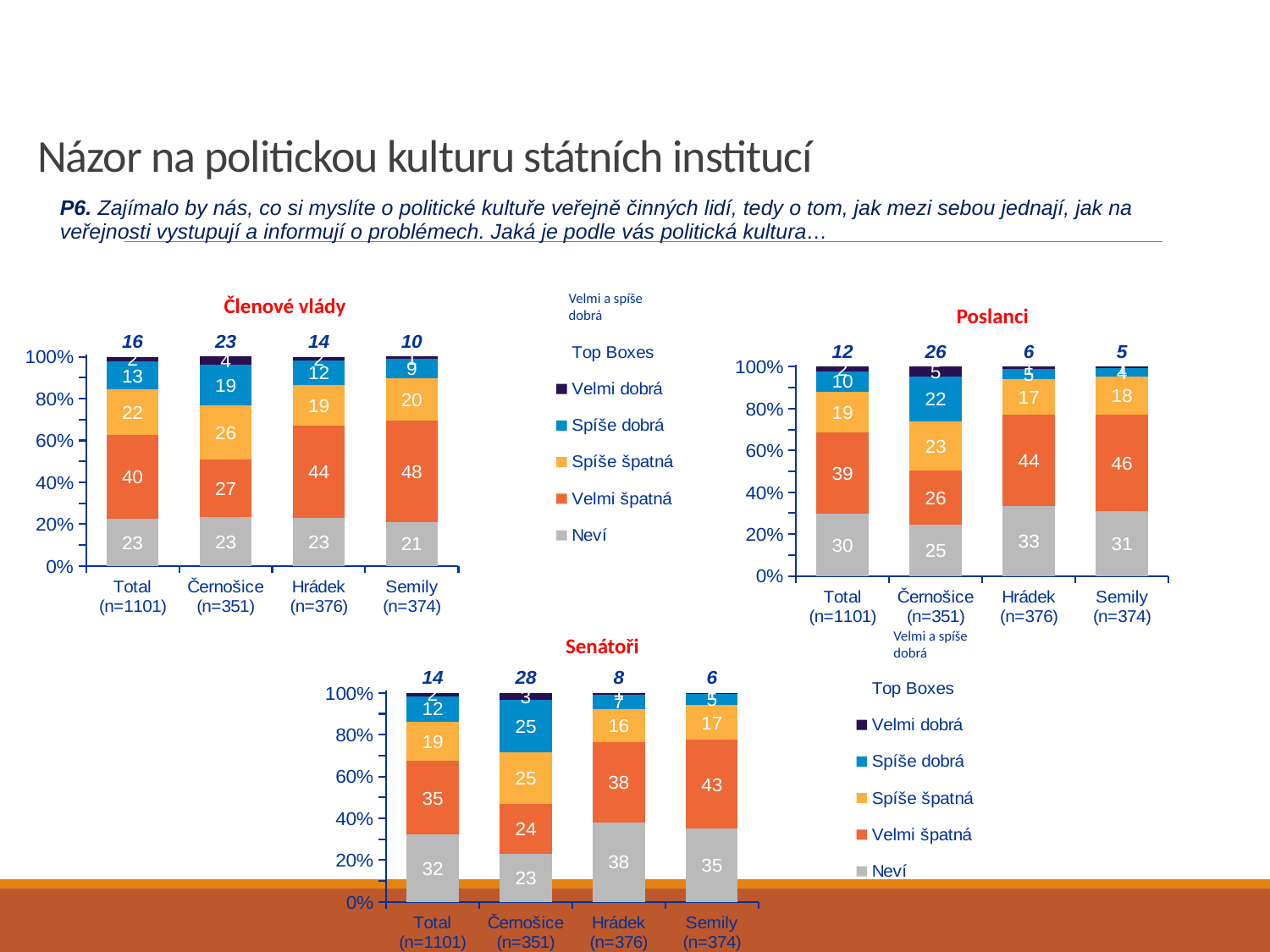

# Názor na politickou kulturu státních institucí
P6. Zajímalo by nás, co si myslíte o politické kultuře veřejně činných lidí, tedy o tom, jak mezi sebou jednají, jak na veřejnosti vystupují a informují o problémech. Jaká je podle vás politická kultura…
Velmi a spíše dobrá
Členové vlády
Poslanci

### Chart

| Category | Neví | Velmi špatná | Spíše špatná | Spíše dobrá | Velmi dobrá | Top Boxes |
|---|---|---|---|---|---|---|
| Total (n=1101) | 22.5 | 40.1 | 21.8 | 13.3 | 2.3 | 15.600000000000001 |
| Černošice (n=351) | 23.400000000000002 | 27.400000000000002 | 25.900000000000002 | 19.400000000000002 | 4.0 | 23.400000000000002 |
| Hrádek (n=376) | 23.1 | 43.9 | 19.400000000000002 | 11.700000000000001 | 1.9000000000000001 | 13.600000000000001 |
| Semily (n=374) | 21.099999999999987 | 48.3 | 20.3 | 9.3 | 1.0999999999999965 | 10.4 |

### Chart

| Category | Neví | Velmi špatná | Spíše špatná | Spíše dobrá | Velmi dobrá | Top Boxes |
|---|---|---|---|---|---|---|
| Total (n=1101) | 29.663330300272925 | 39.03548680618744 | 19.38125568698819 | 9.827115559599655 | 2.092811646951774 | 11.91992720655141 |
| Černošice (n=351) | 24.501424501424502 | 25.925925925925878 | 23.36182336182336 | 21.652421652421626 | 4.558404558404545 | 26.21082621082621 |
| Hrádek (n=376) | 33.333333333333336 | 44.0 | 16.8 | 4.8 | 1.0666666666666667 | 5.866666666666666 |
| Semily (n=374) | 30.83109919571051 | 46.380697050938174 | 18.230563002680967 | 3.7533512064343255 | 0.8042895442359246 | 4.557640750670241 |
Velmi a spíše dobrá
Senátoři

### Chart

| Category | Neví | Velmi špatná | Spíše špatná | Spíše dobrá | Velmi dobrá | Top Boxes |
|---|---|---|---|---|---|---|
| Total (n=1101) | 32.27561196736176 | 35.08612873980054 | 18.948322756119612 | 12.148685403445148 | 1.5412511332728922 | 13.68993653671808 |
| Černošice (n=351) | 23.011363636363626 | 23.86363636363631 | 24.715909090909086 | 25.0 | 3.4090909090909087 | 28.40909090909091 |
| Hrádek (n=376) | 38.19628647214845 | 38.19628647214845 | 15.915119363395224 | 6.896551724137931 | 0.7957559681697612 | 7.692307692307692 |
| Semily (n=374) | 35.026737967914436 | 42.51336898395722 | 16.577540106951872 | 5.347593582887701 | 0.5347593582887727 | 5.8823529411764675 |